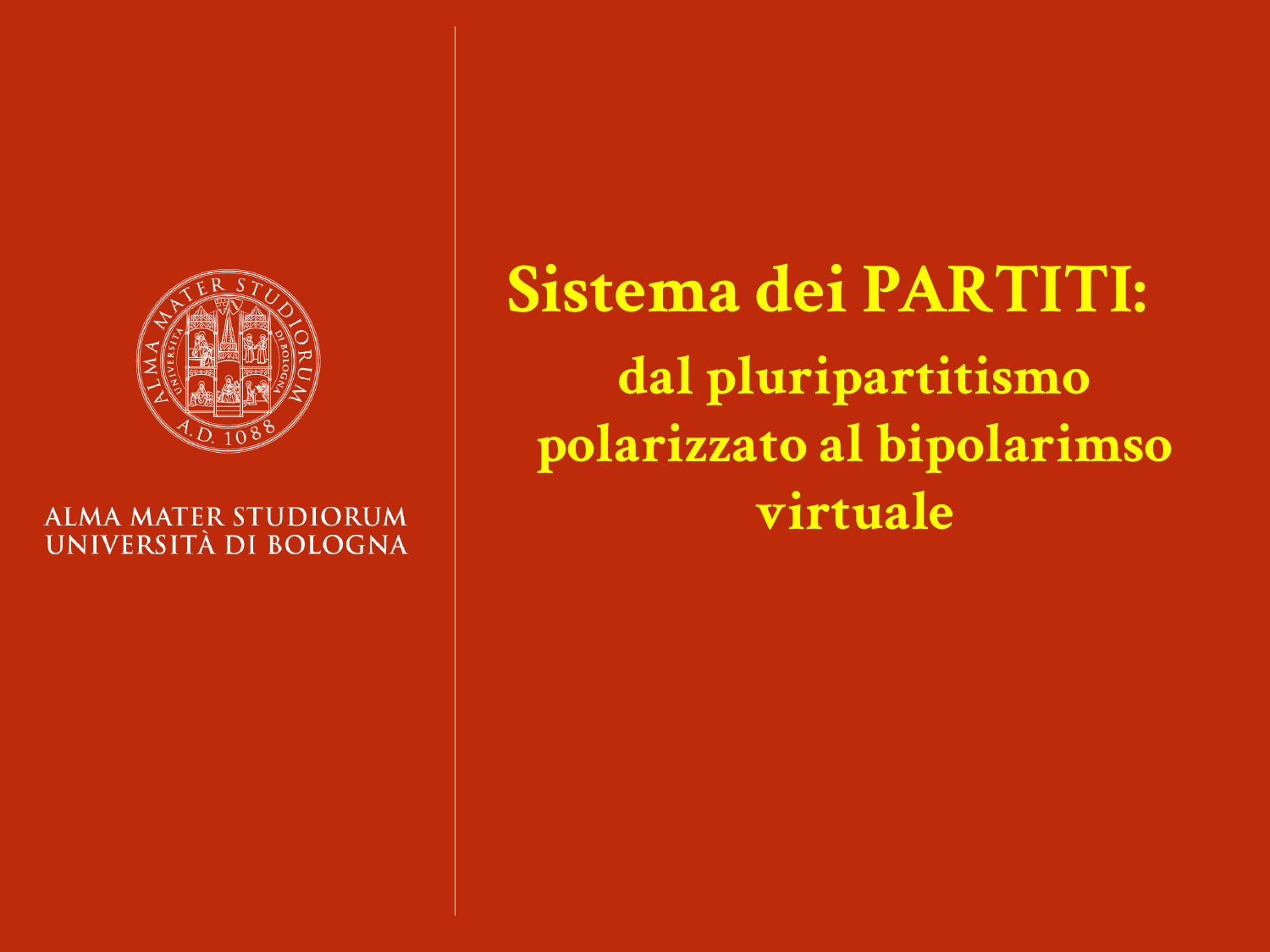

Sistema dei PARTITI:
dal pluripartitismo polarizzato al bipolarimso virtuale